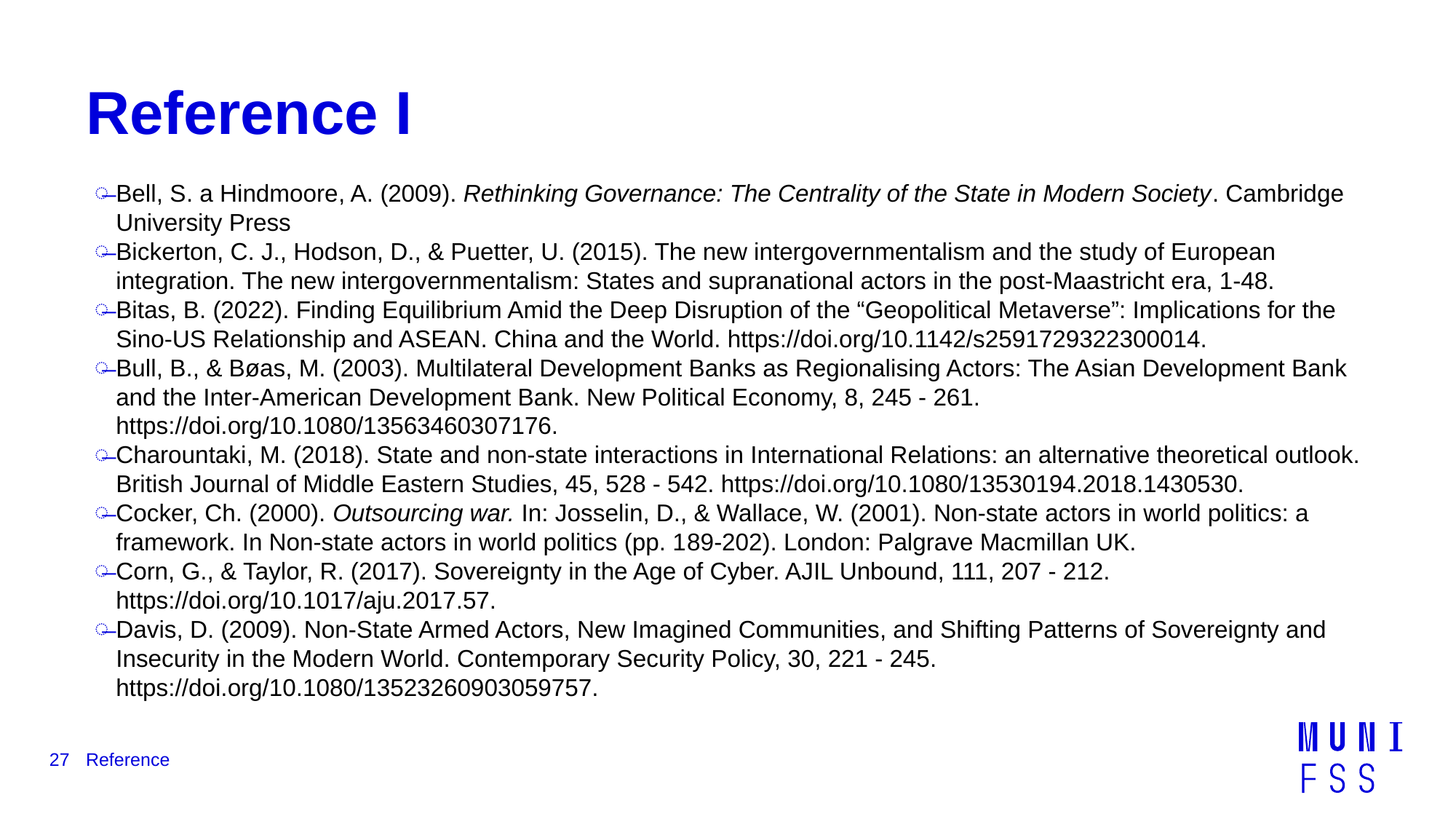

# Reference I
Bell, S. a Hindmoore, A. (2009). Rethinking Governance: The Centrality of the State in Modern Society. Cambridge University Press
Bickerton, C. J., Hodson, D., & Puetter, U. (2015). The new intergovernmentalism and the study of European integration. The new intergovernmentalism: States and supranational actors in the post-Maastricht era, 1-48.
Bitas, B. (2022). Finding Equilibrium Amid the Deep Disruption of the “Geopolitical Metaverse”: Implications for the Sino-US Relationship and ASEAN. China and the World. https://doi.org/10.1142/s2591729322300014.
Bull, B., & Bøas, M. (2003). Multilateral Development Banks as Regionalising Actors: The Asian Development Bank and the Inter-American Development Bank. New Political Economy, 8, 245 - 261. https://doi.org/10.1080/13563460307176.
Charountaki, M. (2018). State and non-state interactions in International Relations: an alternative theoretical outlook. British Journal of Middle Eastern Studies, 45, 528 - 542. https://doi.org/10.1080/13530194.2018.1430530.
Cocker, Ch. (2000). Outsourcing war. In: Josselin, D., & Wallace, W. (2001). Non-state actors in world politics: a framework. In Non-state actors in world politics (pp. 189-202). London: Palgrave Macmillan UK.
Corn, G., & Taylor, R. (2017). Sovereignty in the Age of Cyber. AJIL Unbound, 111, 207 - 212. https://doi.org/10.1017/aju.2017.57.
Davis, D. (2009). Non-State Armed Actors, New Imagined Communities, and Shifting Patterns of Sovereignty and Insecurity in the Modern World. Contemporary Security Policy, 30, 221 - 245. https://doi.org/10.1080/13523260903059757.

27
Reference